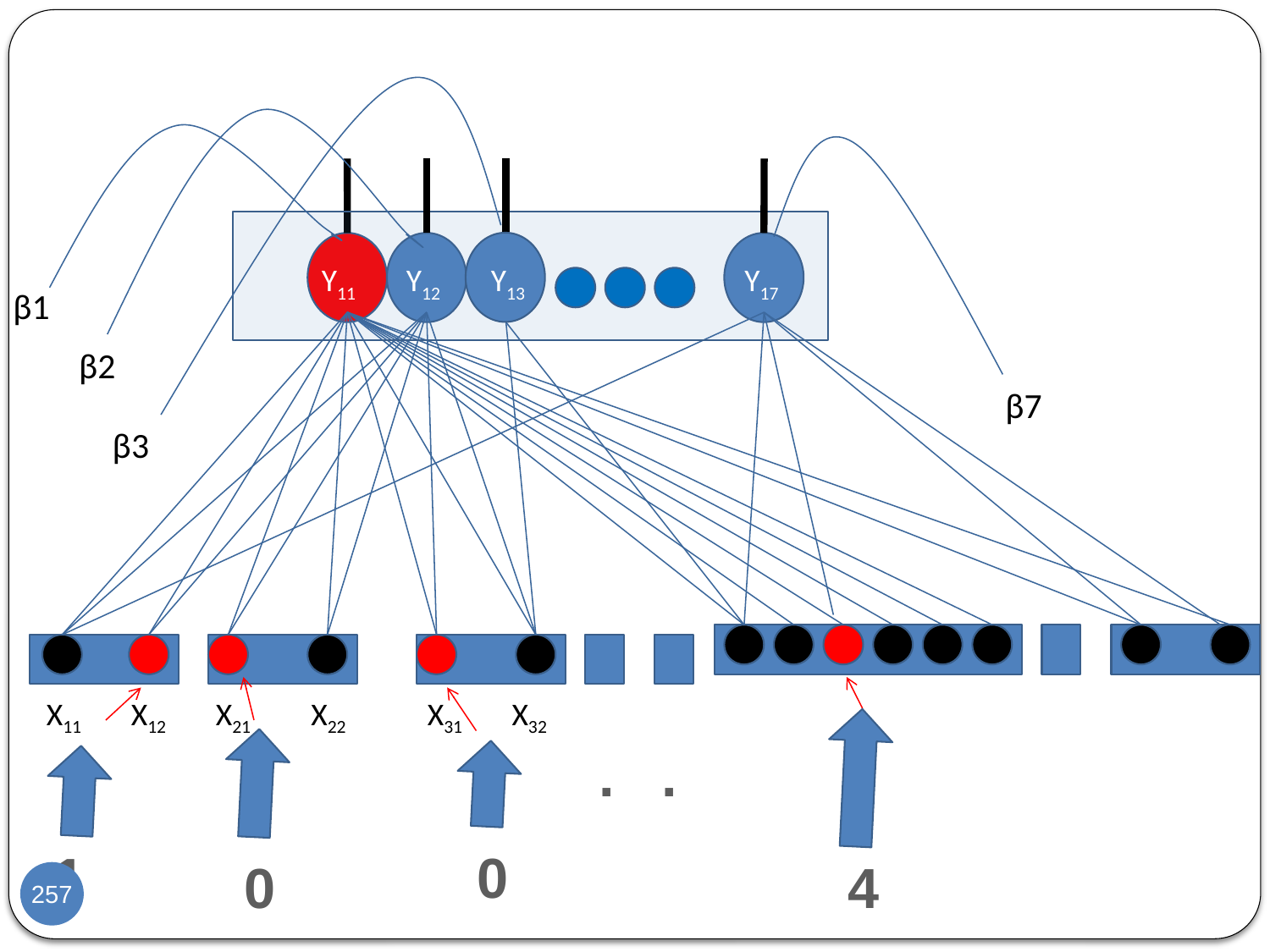

Y13
Y11
Y12
Y13
Y17

β1
β2
β7
β3

X11
X12
X21
X22
X31
X32
.   .

1
0
0
4
257